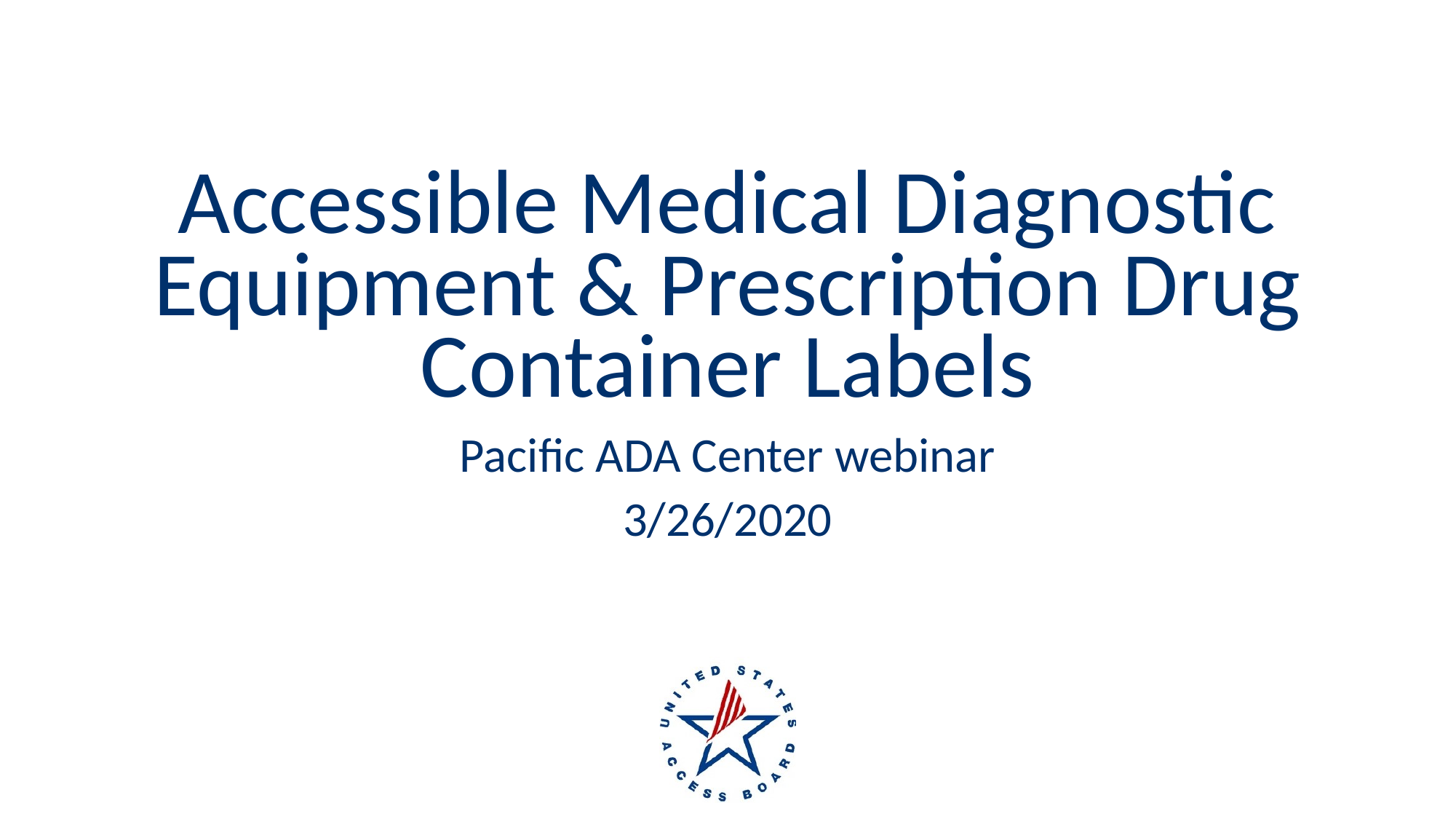

# Accessible Medical Diagnostic Equipment & Prescription Drug Container Labels
Pacific ADA Center webinar
3/26/2020